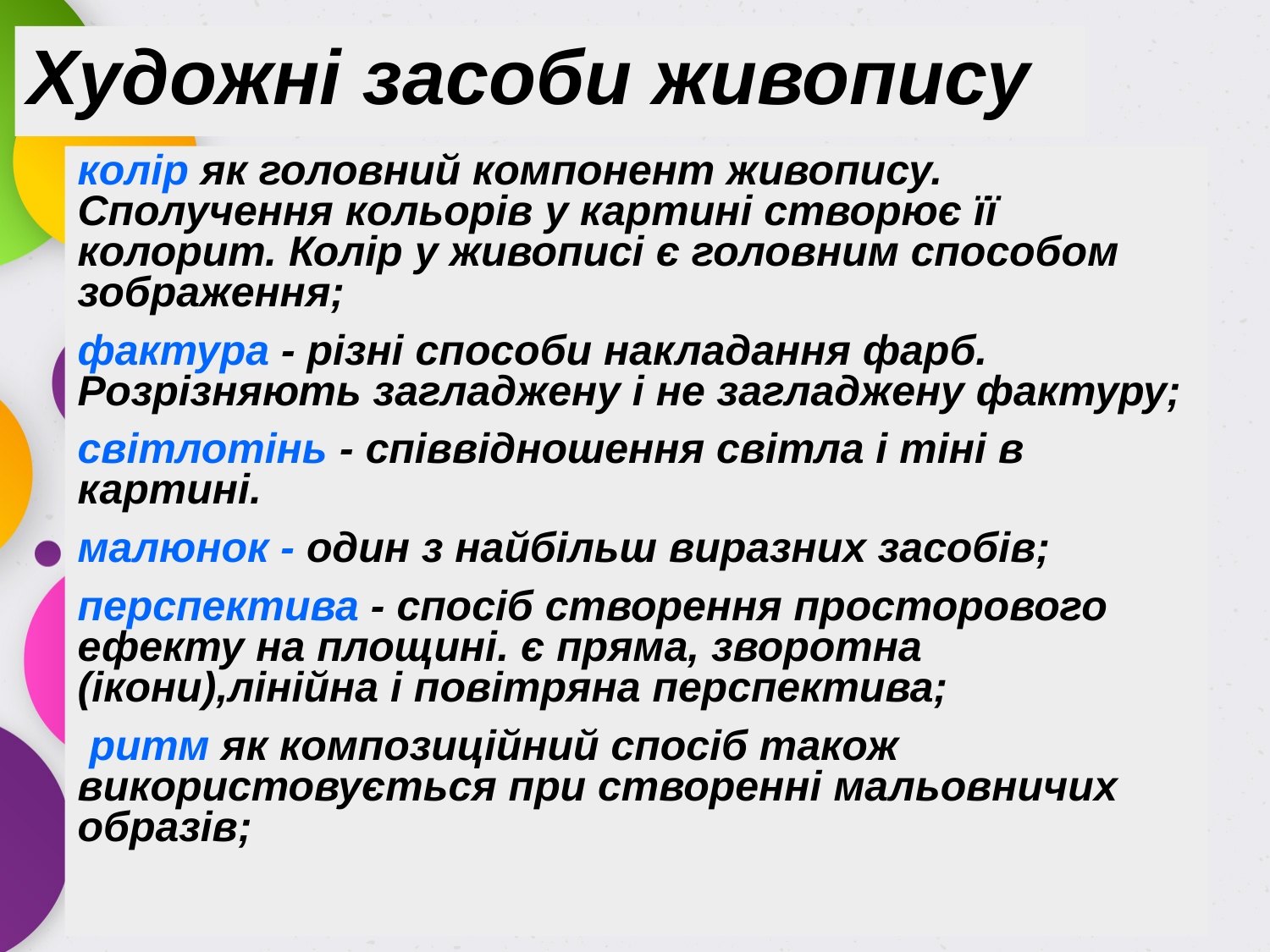

# Художні засоби живопису
колір як головний компонент живопису. Сполучення кольорів у картині створює її колорит. Колір у живописі є головним способом зображення;
фактура - різні способи накладання фарб. Розрізняють загладжену і не загладжену фактуру;
світлотінь - співвідношення світла і тіні в картині.
малюнок - один з найбільш виразних засобів;
перспектива - спосіб створення просторового ефекту на площині. є пряма, зворотна (ікони),лінійна і повітряна перспектива;
 ритм як композиційний спосіб також використовується при створенні мальовничих образів;